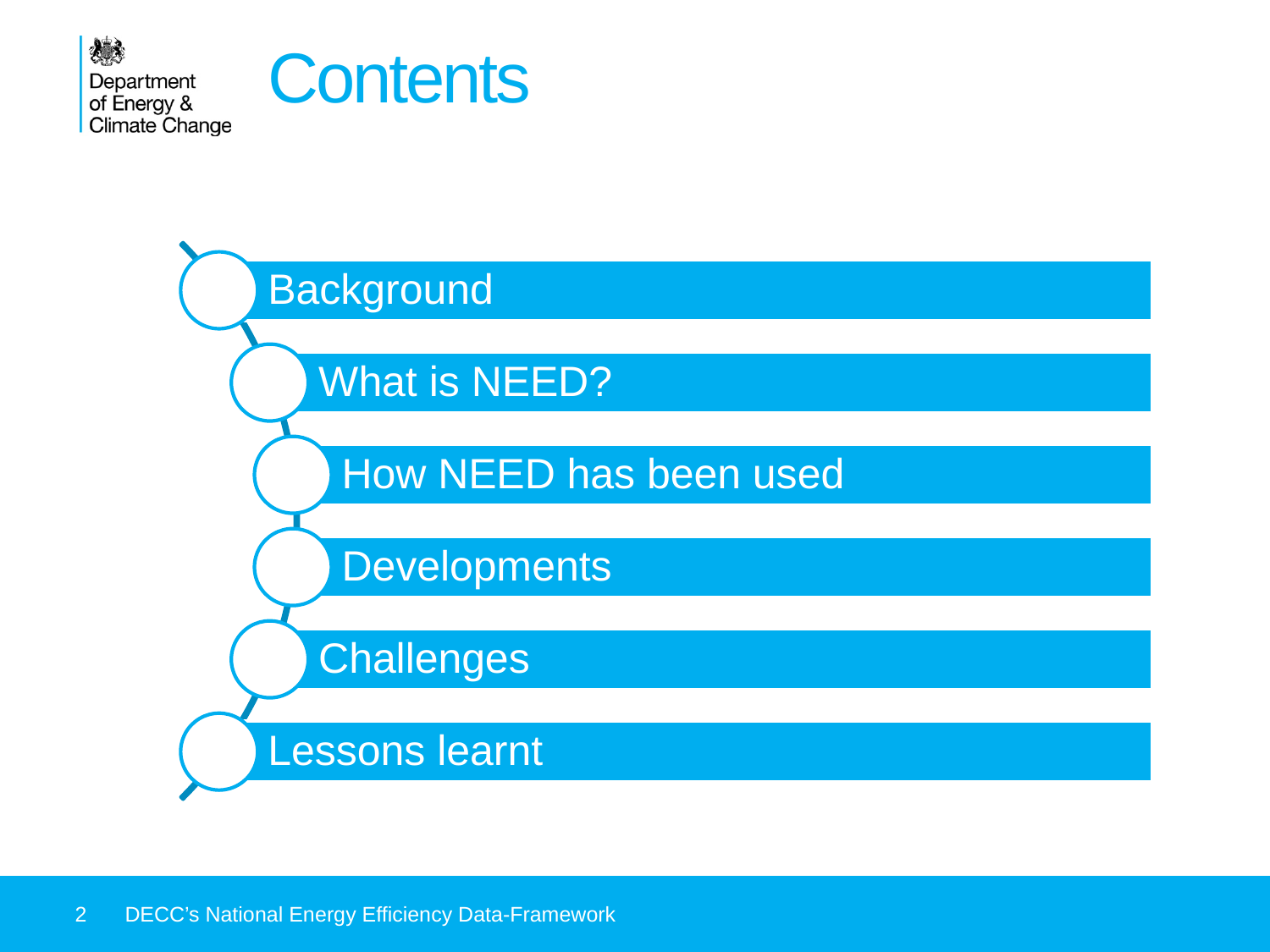

# Contents
Background
What is NEED?
How NEED has been used
Developments
Challenges
Lessons learnt
2
DECC’s National Energy Efficiency Data-Framework